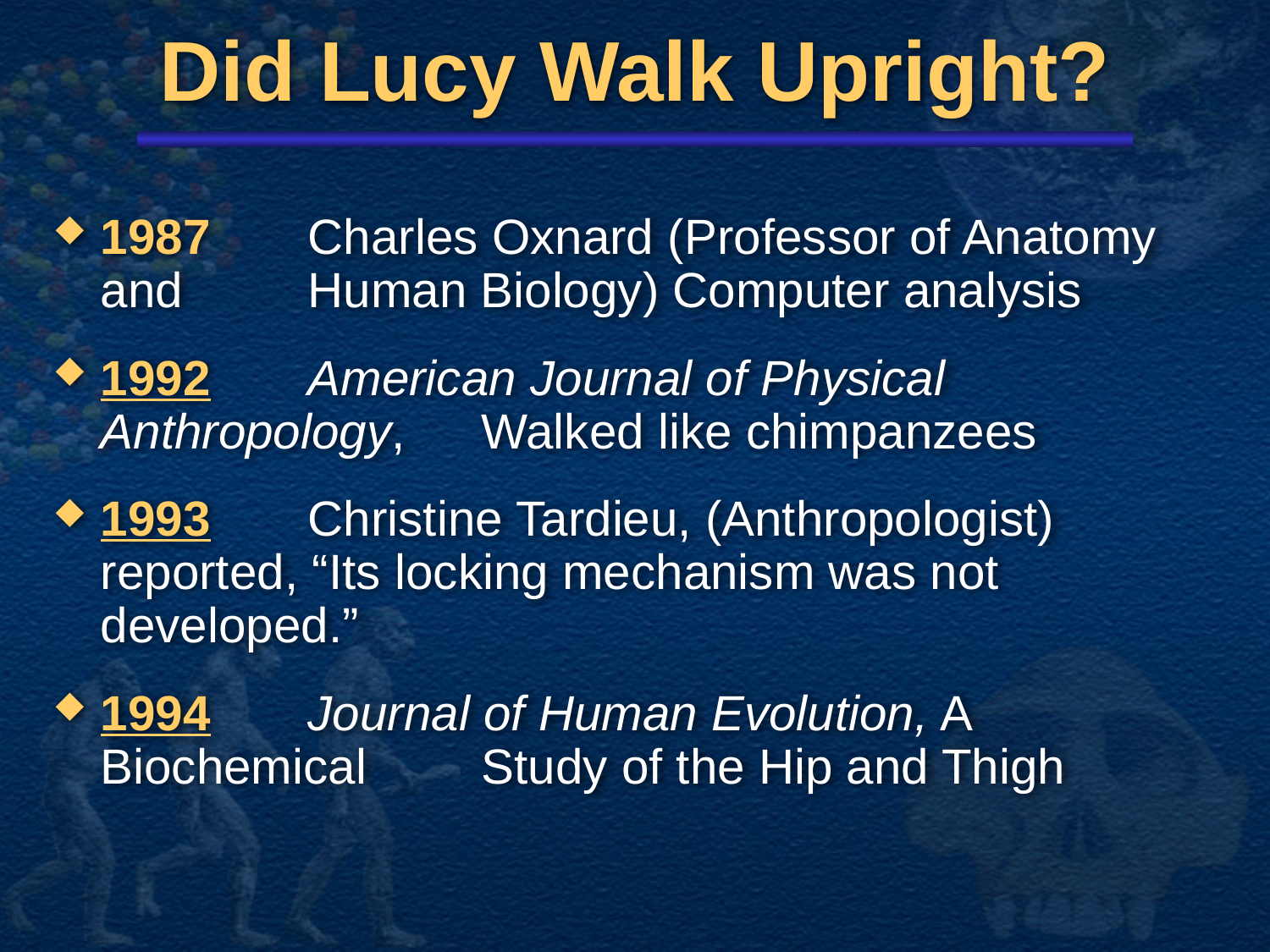

# Did Lucy Walk Upright?
1987	Charles Oxnard (Professor of Anatomy and 	Human Biology) Computer analysis
1992	American Journal of Physical Anthropology, 	Walked like chimpanzees
1993	Christine Tardieu, (Anthropologist) 	reported, “Its locking mechanism was not 	developed.”
1994	Journal of Human Evolution, A Biochemical 	Study of the Hip and Thigh